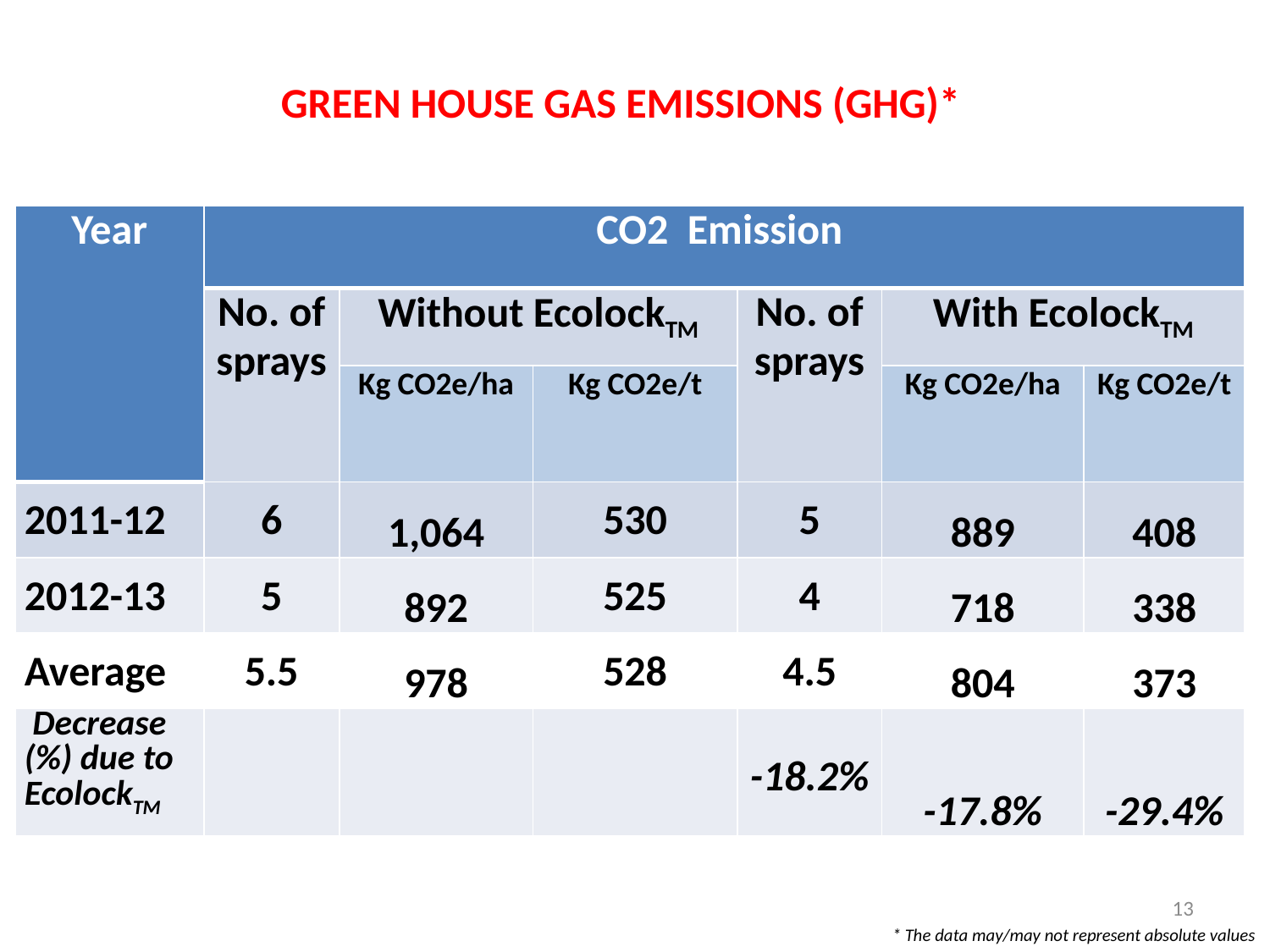

# GREEN HOUSE GAS EMISSIONS (GHG)*
| Year | CO2 Emission |  |  |  |  |  |
| --- | --- | --- | --- | --- | --- | --- |
|  | No. of sprays | Without EcolockTM |  | No. of sprays | With EcolockTM |  |
|  |  | Kg CO2e/ha | Kg CO2e/t |  | Kg CO2e/ha | Kg CO2e/t |
| 2011-12 | 6 | 1,064 | 530 | 5 | 889 | 408 |
| 2012-13 | 5 | 892 | 525 | 4 | 718 | 338 |
| Average | 5.5 | 978 | 528 | 4.5 | 804 | 373 |
| Decrease (%) due to EcolockTM |  |  |  | -18.2% | -17.8% | -29.4% |
13
* The data may/may not represent absolute values